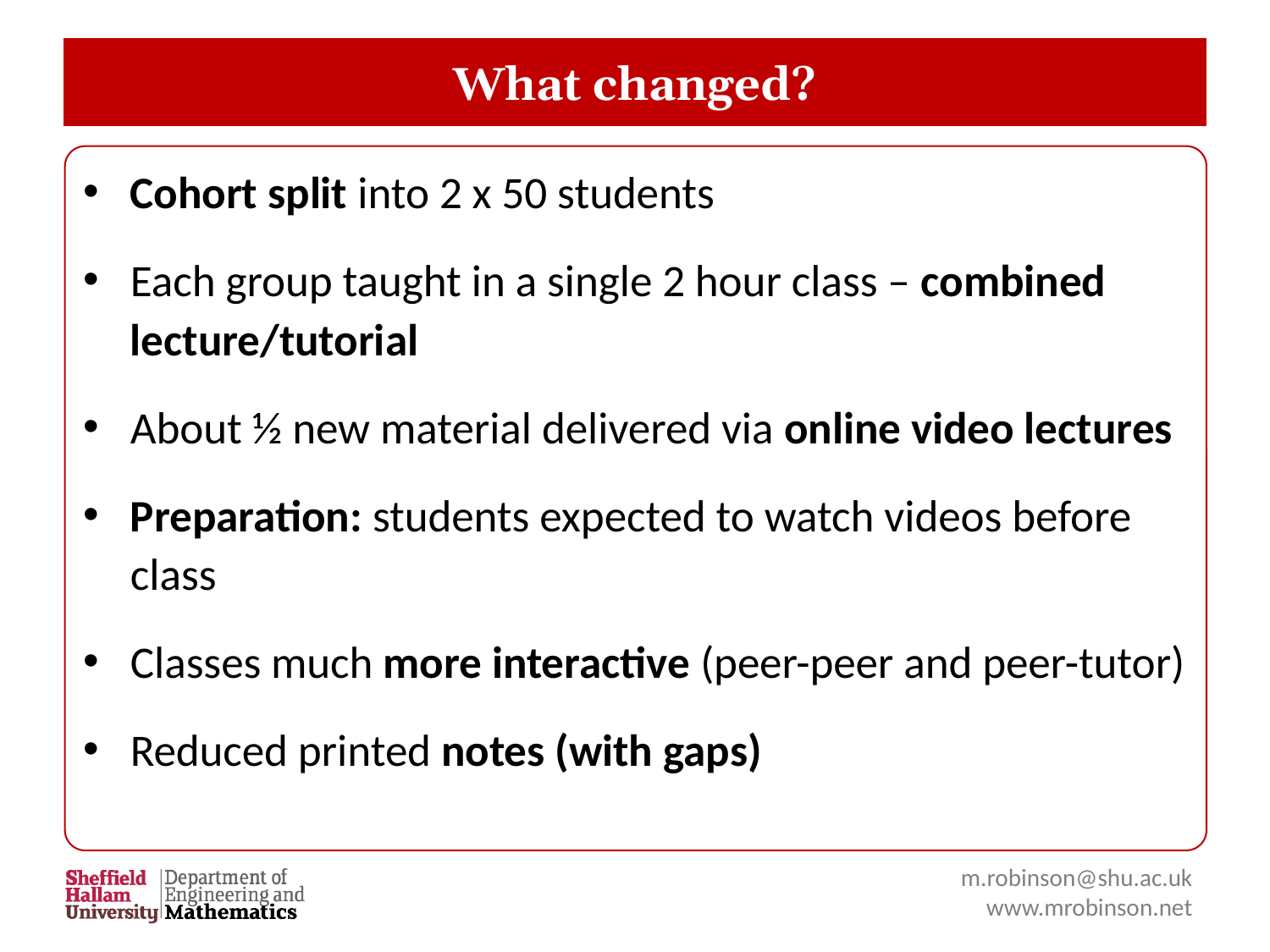

# What changed?
Cohort split into 2 x 50 students
Each group taught in a single 2 hour class – combined lecture/tutorial
About ½ new material delivered via online video lectures
Preparation: students expected to watch videos before class
Classes much more interactive (peer-peer and peer-tutor)
Reduced printed notes (with gaps)